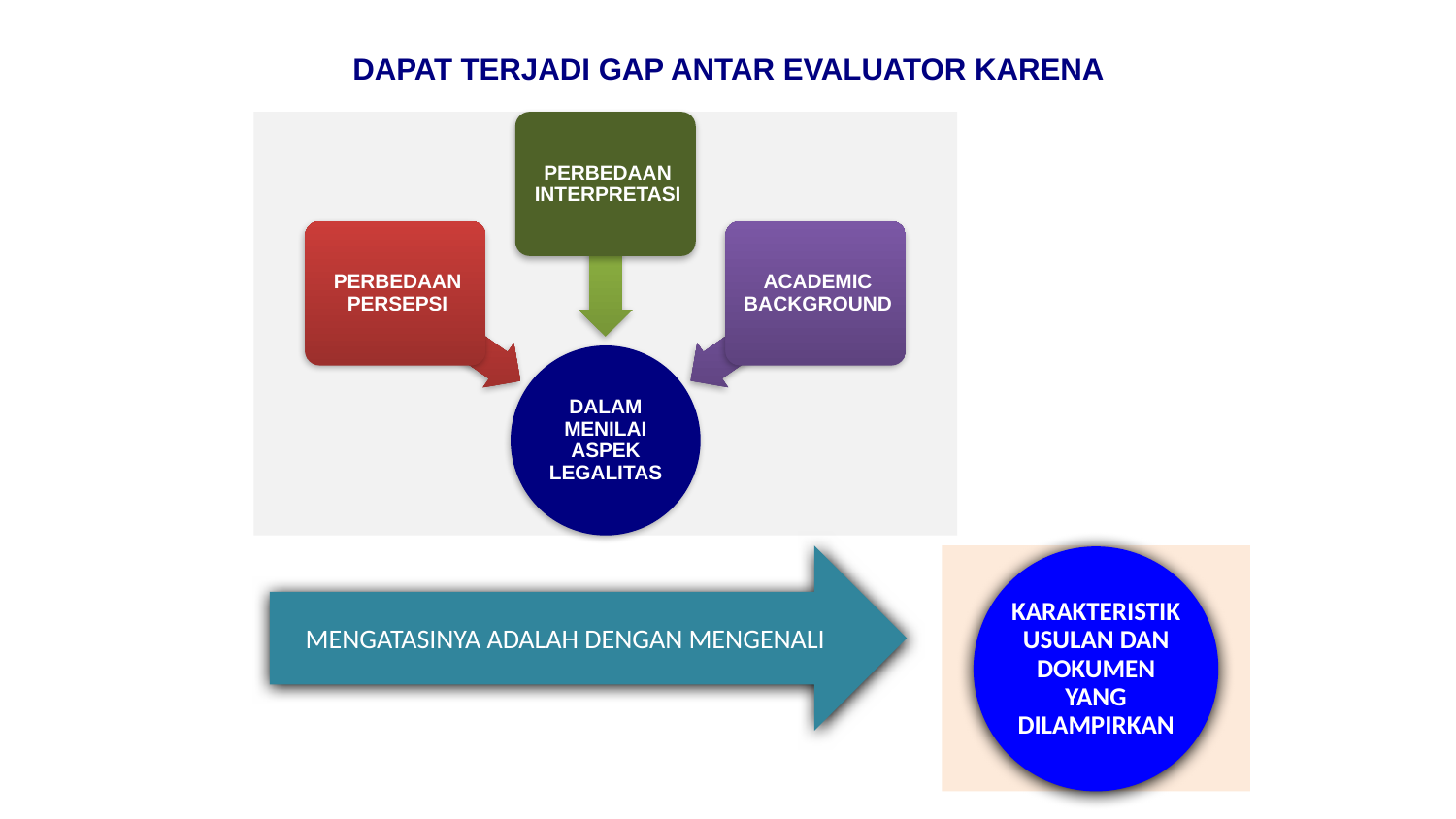

DAPAT TERJADI GAP ANTAR EVALUATOR KARENA
DALAM MENILAI ASPEK LEGALITAS
PERBEDAAN PERSEPSI
PERBEDAAN INTERPRETASI
ACADEMIC BACKGROUND
MENGATASINYA ADALAH DENGAN MENGENALI
KARAKTERISTIK USULAN DAN DOKUMEN YANG DILAMPIRKAN